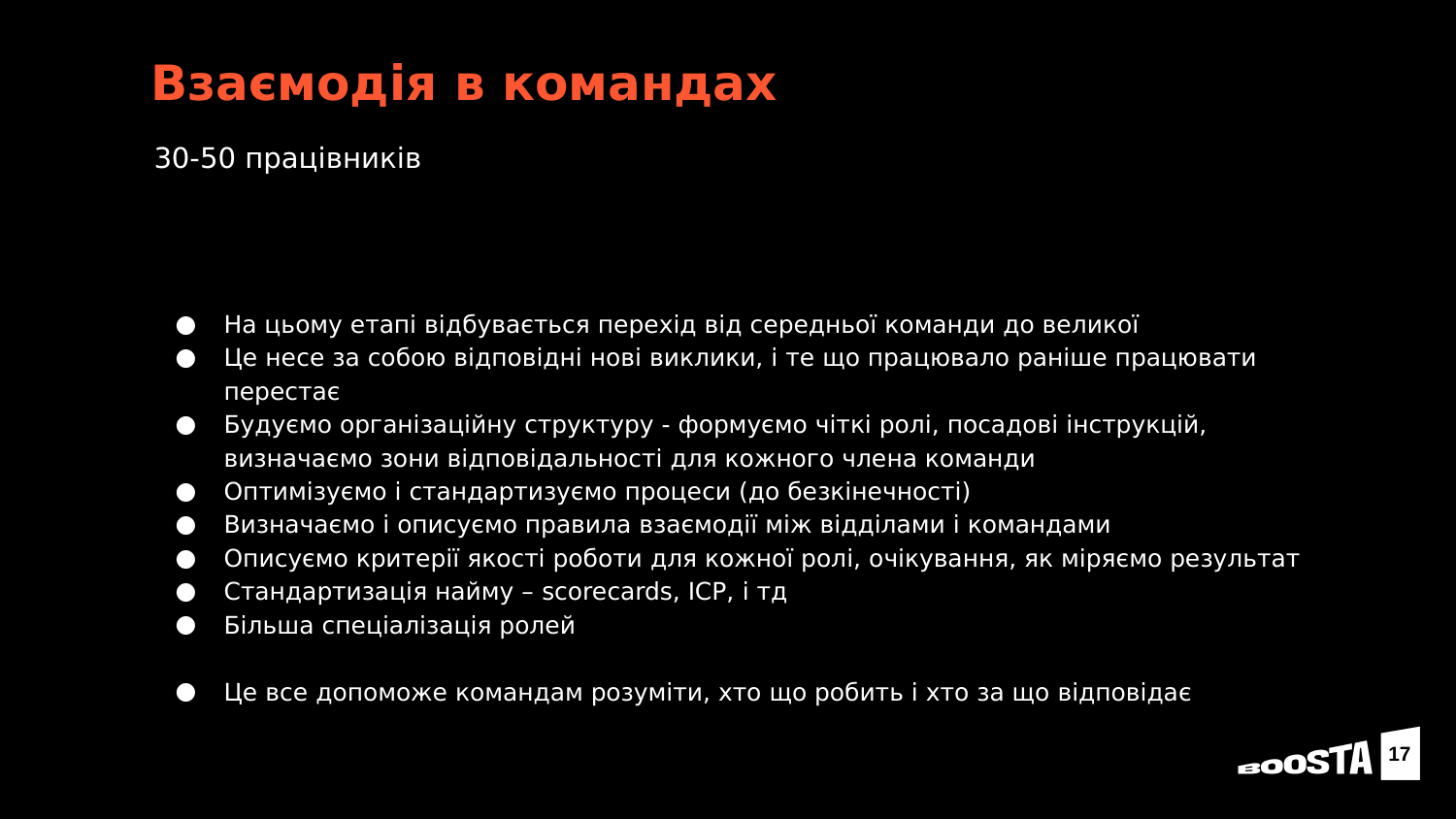

# Взаємодія в командах
30-50 працівників
На цьому етапі відбувається перехід від середньої команди до великої
Це несе за собою відповідні нові виклики, і те що працювало раніше працювати перестає
Будуємо організаційну структуру - формуємо чіткі ролі, посадові інструкцій, визначаємо зони відповідальності для кожного члена команди
Оптимізуємо і стандартизуємо процеси (до безкінечності)
Визначаємо і описуємо правила взаємодії між відділами і командами
Описуємо критерії якості роботи для кожної ролі, очікування, як міряємо результат
Стандартизація найму – scorecards, ICP, і тд
Більша спеціалізація ролей

Це все допоможе командам розуміти, хто що робить і хто за що відповідає

17